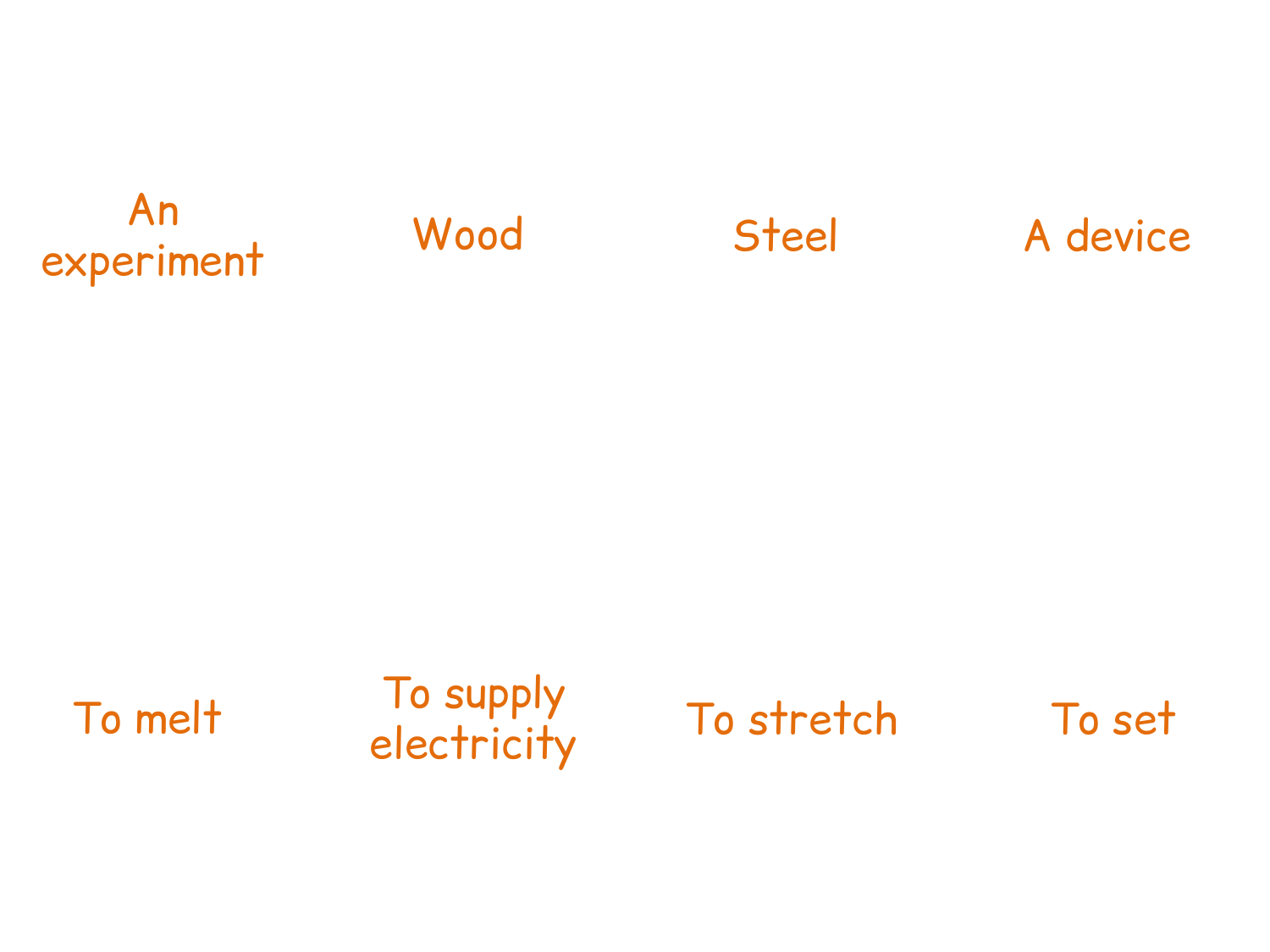

An experiment
Wood
A device
Steel
To supply electricity
To melt
To set
To stretch